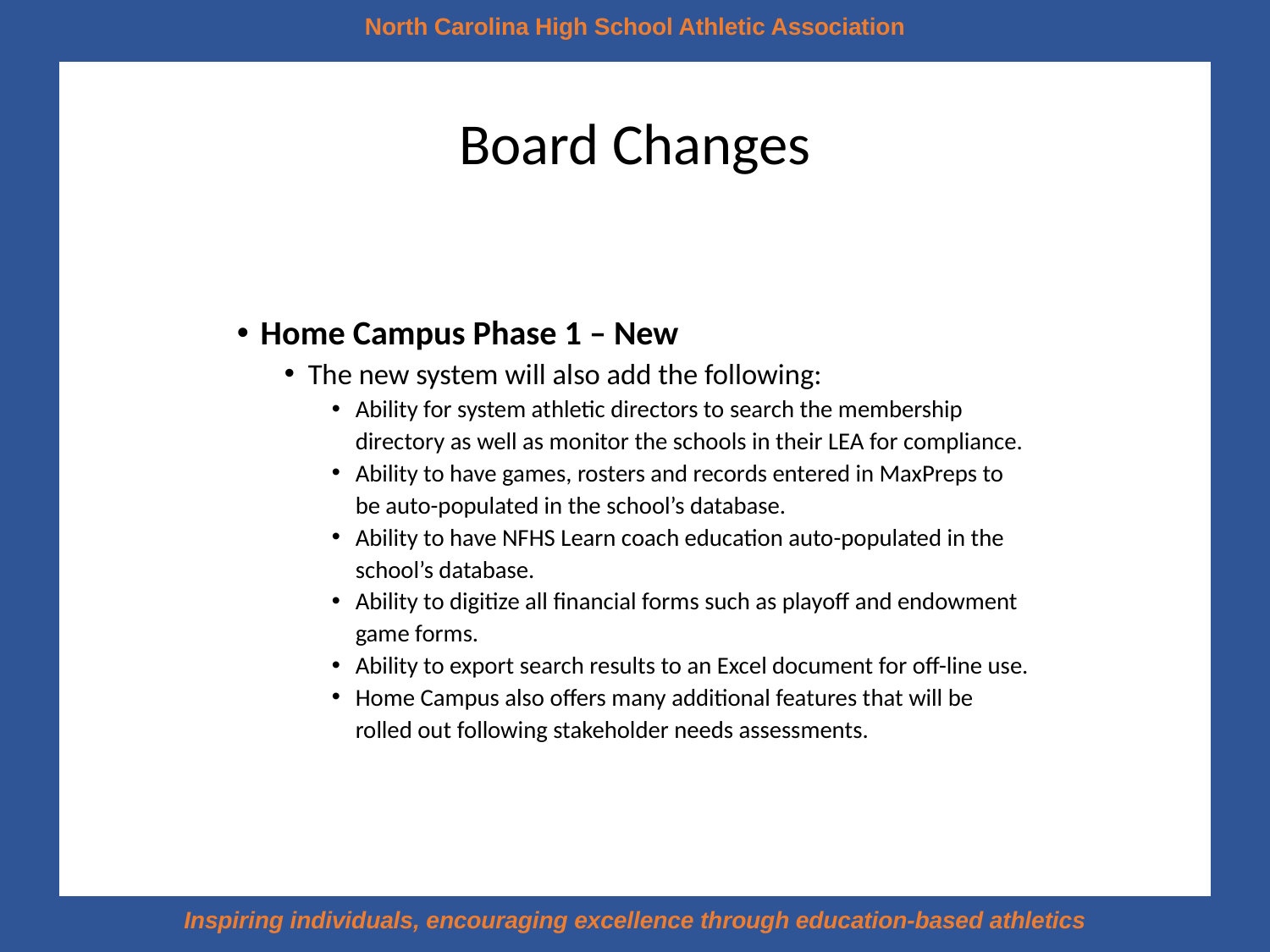

# Board Changes
Home Campus Phase 1 – New
The new system will also add the following:
Ability for system athletic directors to search the membership directory as well as monitor the schools in their LEA for compliance.
Ability to have games, rosters and records entered in MaxPreps to be auto-populated in the school’s database.
Ability to have NFHS Learn coach education auto-populated in the school’s database.
Ability to digitize all financial forms such as playoff and endowment game forms.
Ability to export search results to an Excel document for off-line use.
Home Campus also offers many additional features that will be rolled out following stakeholder needs assessments.